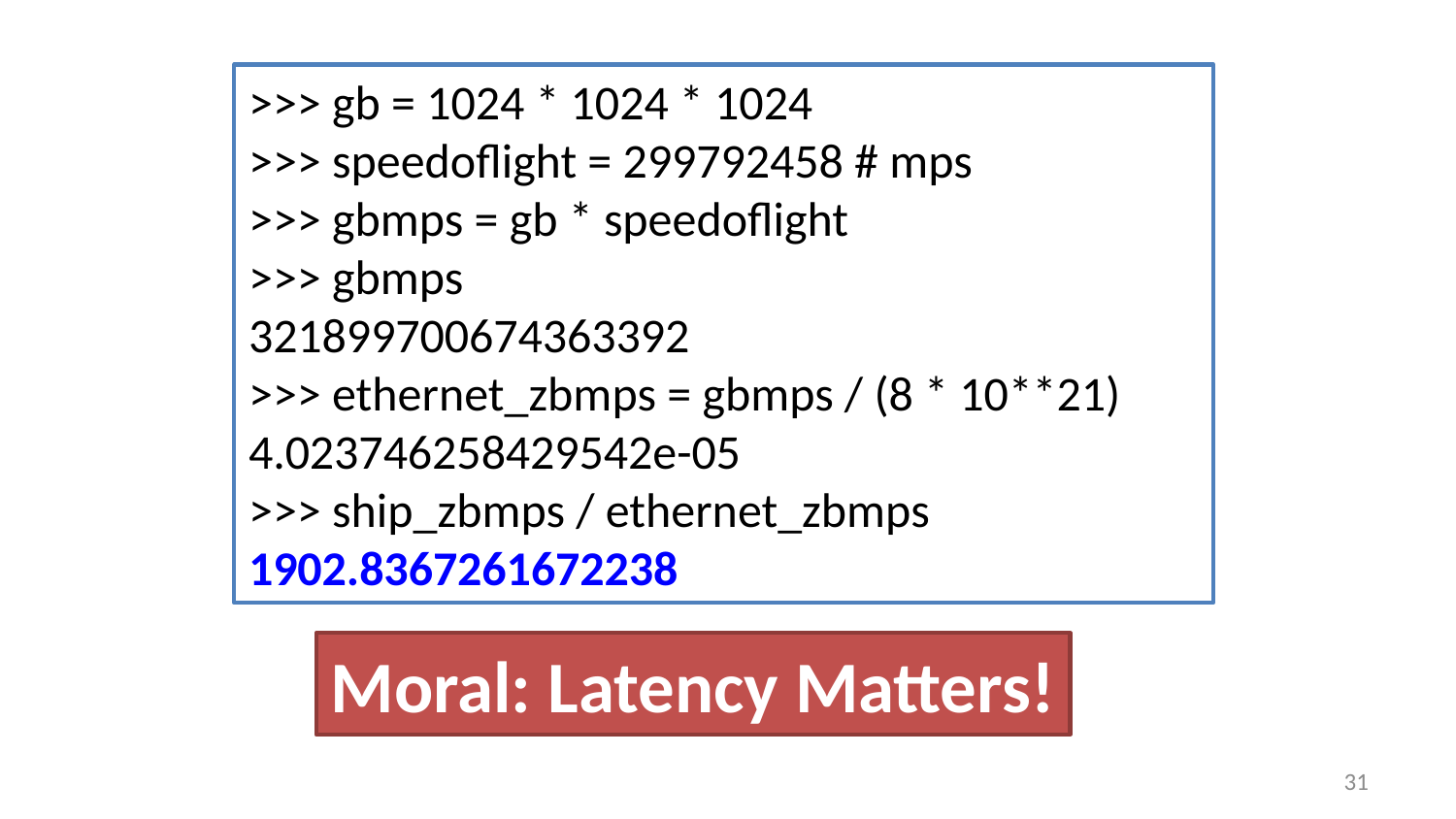

>>> gb = 1024 * 1024 * 1024
>>> speedoflight = 299792458 # mps
>>> gbmps = gb * speedoflight
>>> gbmps
321899700674363392
>>> ethernet_zbmps = gbmps / (8 * 10**21)
4.023746258429542e-05
>>> ship_zbmps / ethernet_zbmps
1902.8367261672238
Moral: Latency Matters!
31